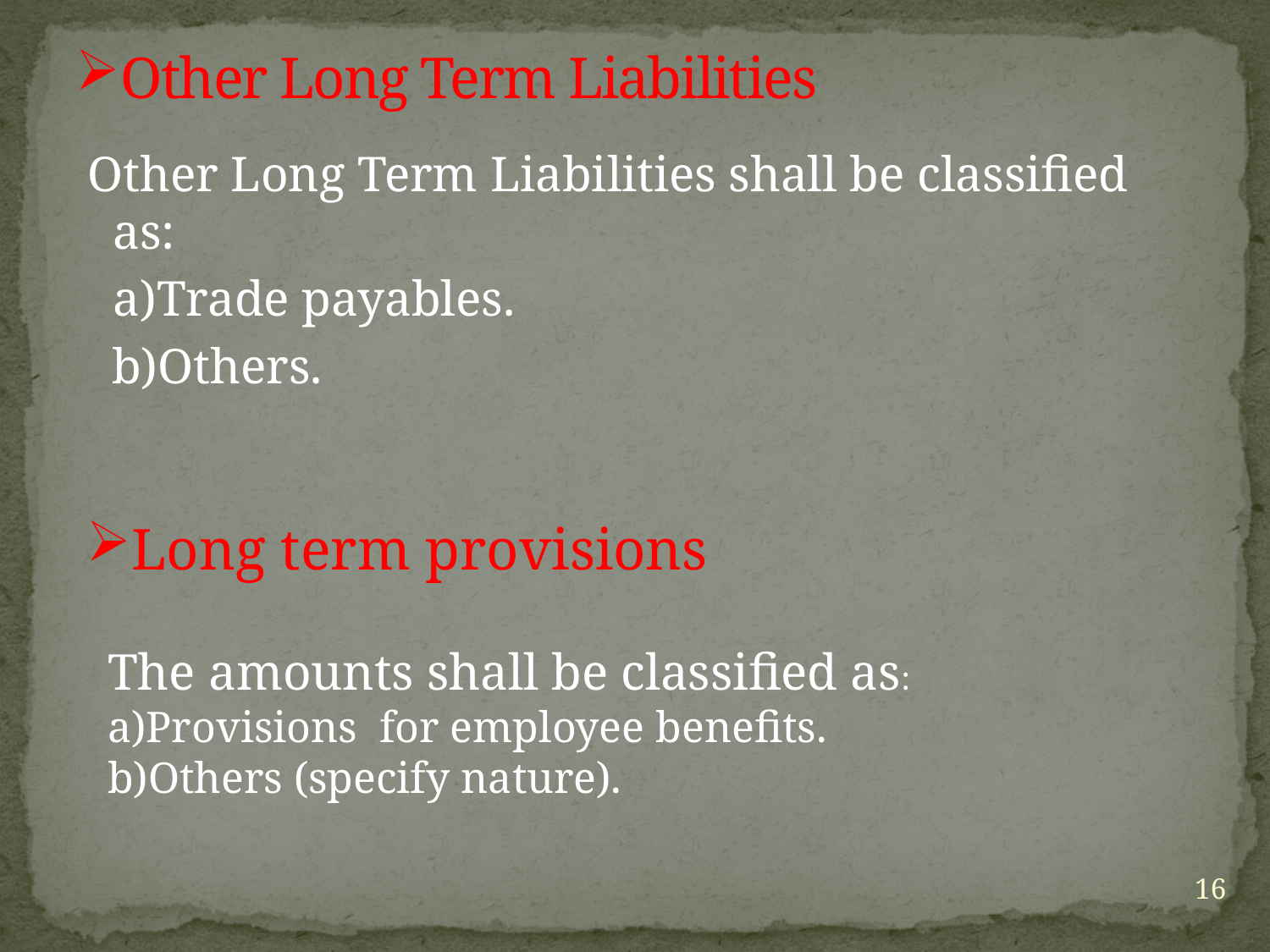

# Other Long Term Liabilities
 Other Long Term Liabilities shall be classified as:
   a)Trade payables.
   b)Others.

Long term provisions
The amounts shall be classified as:
a)Provisions  for employee benefits.
b)Others (specify nature).

16